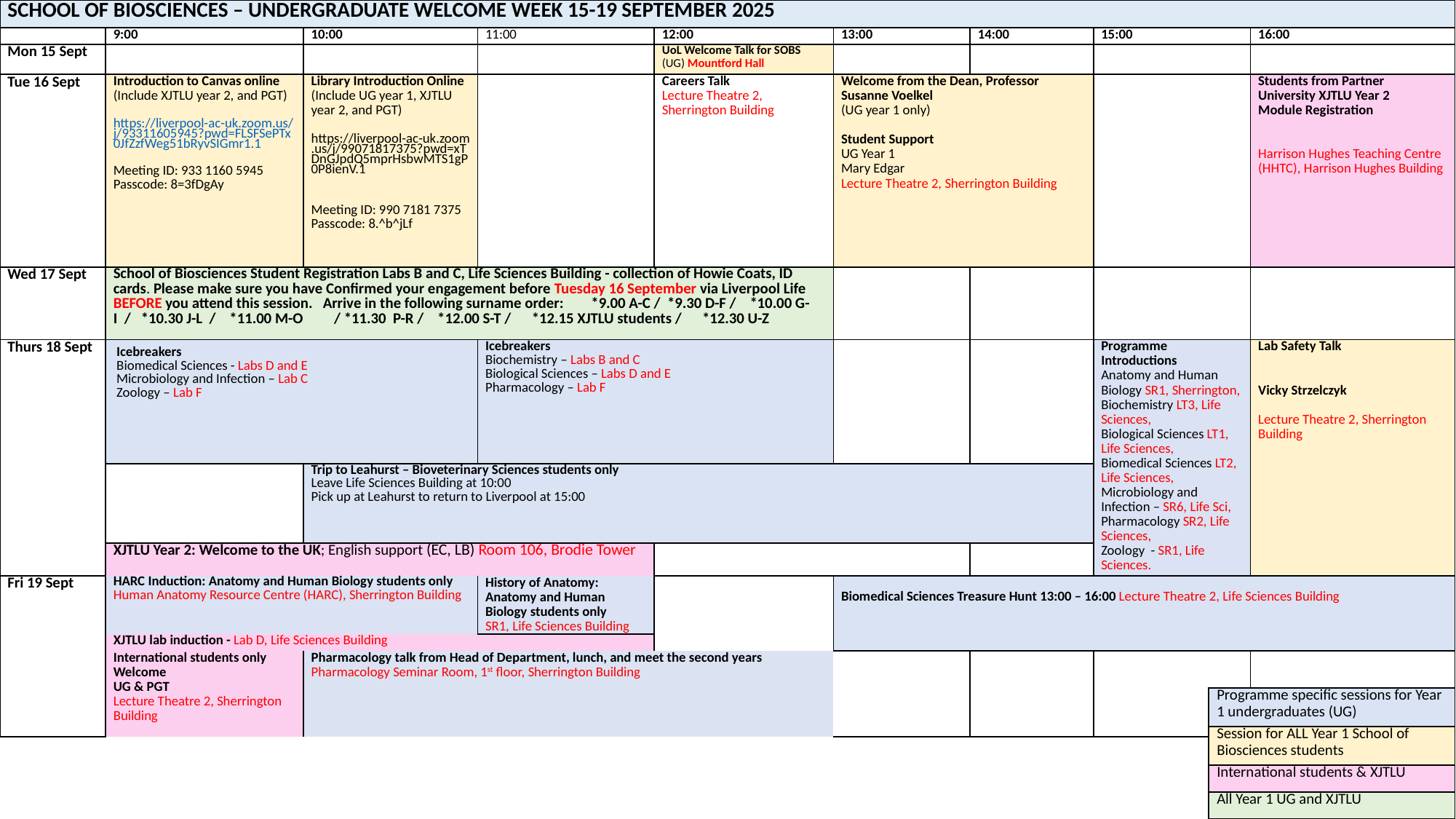

| SCHOOL OF BIOSCIENCES – UNDERGRADUATE WELCOME WEEK 15-19 SEPTEMBER 2025 |  |  |  |  |  |  |  |  |
| --- | --- | --- | --- | --- | --- | --- | --- | --- |
|  | 9:00 | 10:00 | 11:00 | 12:00 | 13:00 | 14:00 | 15:00 | 16:00 |
| Mon 15 Sept |  |  |  | UoL Welcome Talk for SOBS (UG) Mountford Hall |  |  |  |  |
| Tue 16 Sept | Introduction to Canvas online (Include XJTLU year 2, and PGT) https://liverpool-ac-uk.zoom.us/j/93311605945?pwd=FLSFSePTx0JfZzfWeg51bRyvSIGmr1.1 Meeting ID: 933 1160 5945 Passcode: 8=3fDgAy | Library Introduction Online (Include UG year 1, XJTLU year 2, and PGT) https://liverpool-ac-uk.zoom.us/j/99071817375?pwd=xTDnGJpdQ5mprHsbwMTS1gP0P8ienV.1 Meeting ID: 990 7181 7375 Passcode: 8.^b^jLf |  | Careers Talk Lecture Theatre 2, Sherrington Building | Welcome from the Dean, Professor Susanne Voelkel (UG year 1 only) Student Support  UG Year 1 Mary Edgar Lecture Theatre 2, Sherrington Building |  |  | Students from Partner University XJTLU Year 2 Module Registration Harrison Hughes Teaching Centre (HHTC), Harrison Hughes Building |
| Wed 17 Sept | School of Biosciences Student Registration Labs B and C, Life Sciences Building - collection of Howie Coats, ID cards. Please make sure you have Confirmed your engagement before Tuesday 16 September via Liverpool Life BEFORE you attend this session. Arrive in the following surname order: \*9.00 A-C / \*9.30 D-F / \*10.00 G-I / \*10.30 J-L / \*11.00 M-O / \*11.30 P-R / \*12.00 S-T / \*12.15 XJTLU students / \*12.30 U-Z |  |  |  |  |  |  |  |
| Thurs 18 Sept | Icebreakers Biomedical Sciences - Labs D and E Microbiology and Infection – Lab C Zoology – Lab F |  | Icebreakers Biochemistry – Labs B and C Biological Sciences – Labs D and E Pharmacology – Lab F |  |  |  | Programme Introductions Anatomy and Human Biology SR1, Sherrington, Biochemistry LT3, Life Sciences, Biological Sciences LT1, Life Sciences, Biomedical Sciences LT2, Life Sciences, Microbiology and Infection – SR6, Life Sci, Pharmacology SR2, Life Sciences, Zoology - SR1, Life Sciences. | Lab Safety Talk Vicky Strzelczyk Lecture Theatre 2, Sherrington Building |
|  |  | Trip to Leahurst – Bioveterinary Sciences students only Leave Life Sciences Building at 10:00 Pick up at Leahurst to return to Liverpool at 15:00 |  |  |  |  |  |  |
|  | XJTLU Year 2: Welcome to the UK; English support (EC, LB) Room 106, Brodie Tower |  |  |  |  |  |  |  |
| Fri 19 Sept | HARC Induction: Anatomy and Human Biology students only Human Anatomy Resource Centre (HARC), Sherrington Building |  | History of Anatomy: Anatomy and Human Biology students only SR1, Life Sciences Building |  | Biomedical Sciences Treasure Hunt 13:00 – 16:00 Lecture Theatre 2, Life Sciences Building |  |  |  |
|  | XJTLU lab induction - Lab D, Life Sciences Building |  |  |  |  |  |  |  |
|  | International students only Welcome  UG & PGT Lecture Theatre 2, Sherrington Building | Pharmacology talk from Head of Department, lunch, and meet the second years Pharmacology Seminar Room, 1st floor, Sherrington Building |  |  |  |  |  |  |
| Programme specific sessions for Year 1 undergraduates (UG) |
| --- |
| Session for ALL Year 1 School of Biosciences students |
| International students & XJTLU |
| All Year 1 UG and XJTLU |